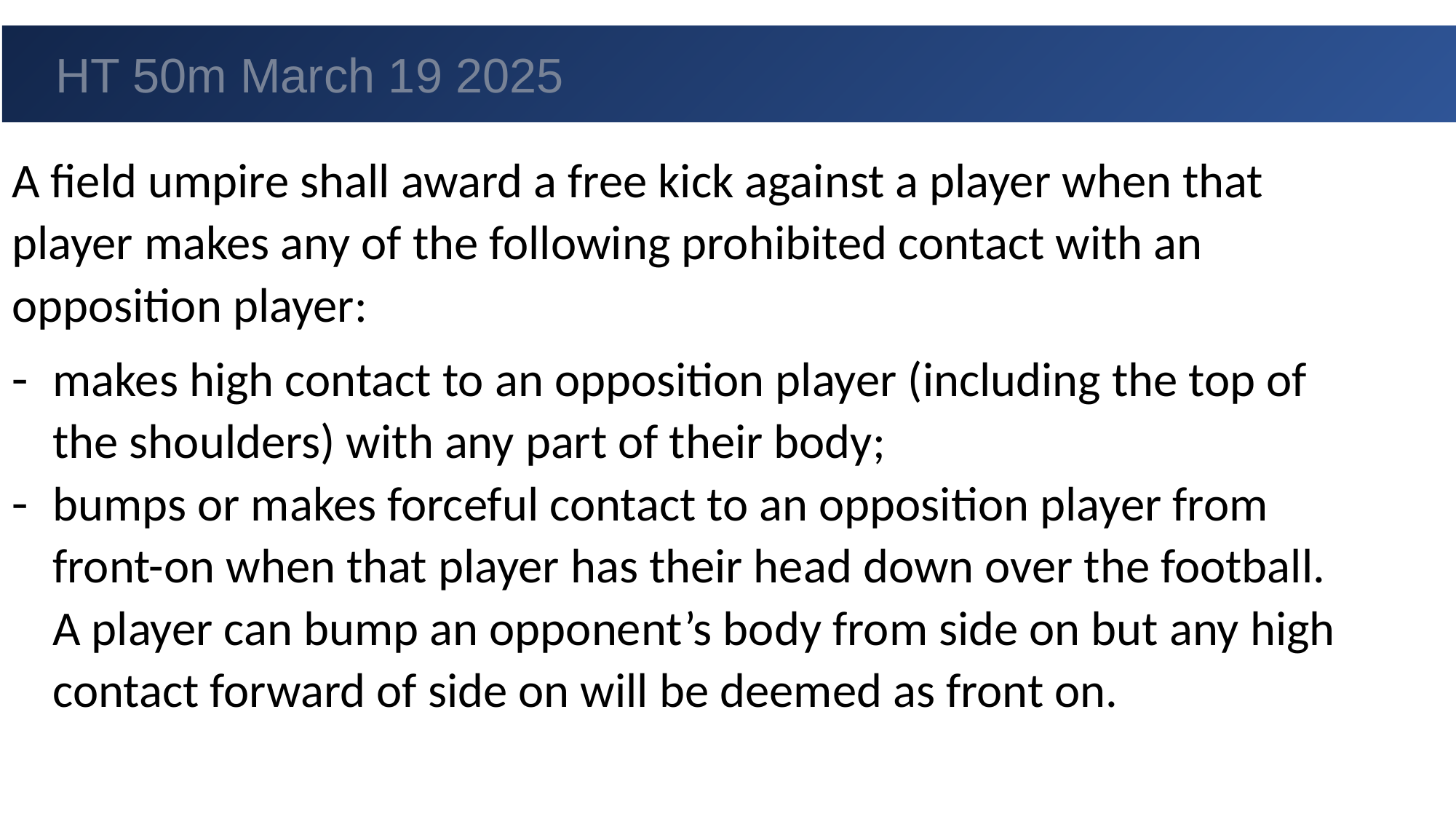

GUEST
HT 50m March 19 2025

A field umpire shall award a free kick against a player when that player makes any of the following prohibited contact with an opposition player:
makes high contact to an opposition player (including the top of the shoulders) with any part of their body;
bumps or makes forceful contact to an opposition player from front-on when that player has their head down over the football. A player can bump an opponent’s body from side on but any high contact forward of side on will be deemed as front on.